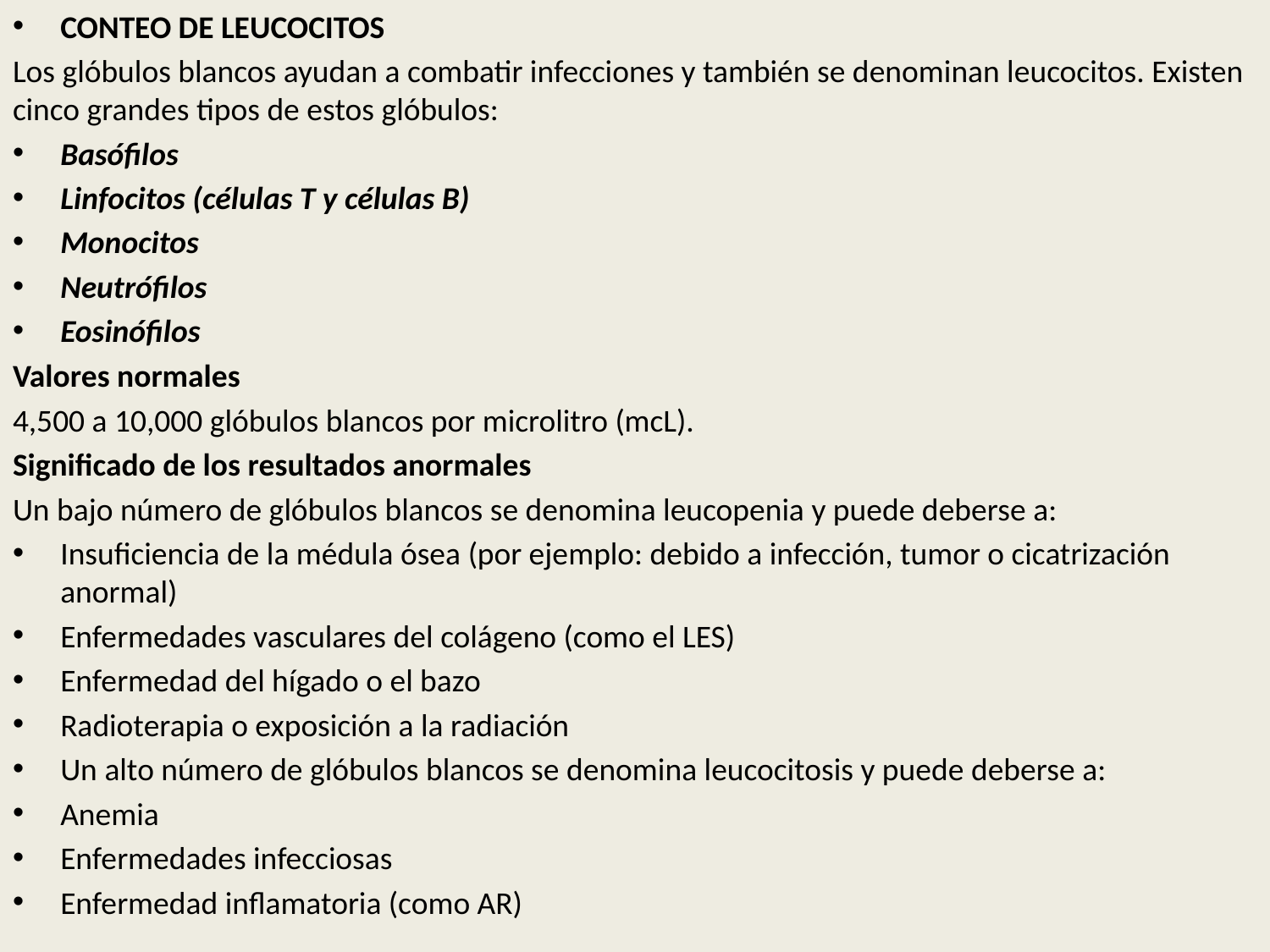

CONTEO DE LEUCOCITOS
Los glóbulos blancos ayudan a combatir infecciones y también se denominan leucocitos. Existen cinco grandes tipos de estos glóbulos:
Basófilos
Linfocitos (células T y células B)
Monocitos
Neutrófilos
Eosinófilos
Valores normales
4,500 a 10,000 glóbulos blancos por microlitro (mcL).
Significado de los resultados anormales
Un bajo número de glóbulos blancos se denomina leucopenia y puede deberse a:
Insuficiencia de la médula ósea (por ejemplo: debido a infección, tumor o cicatrización anormal)
Enfermedades vasculares del colágeno (como el LES)
Enfermedad del hígado o el bazo
Radioterapia o exposición a la radiación
Un alto número de glóbulos blancos se denomina leucocitosis y puede deberse a:
Anemia
Enfermedades infecciosas
Enfermedad inflamatoria (como AR)